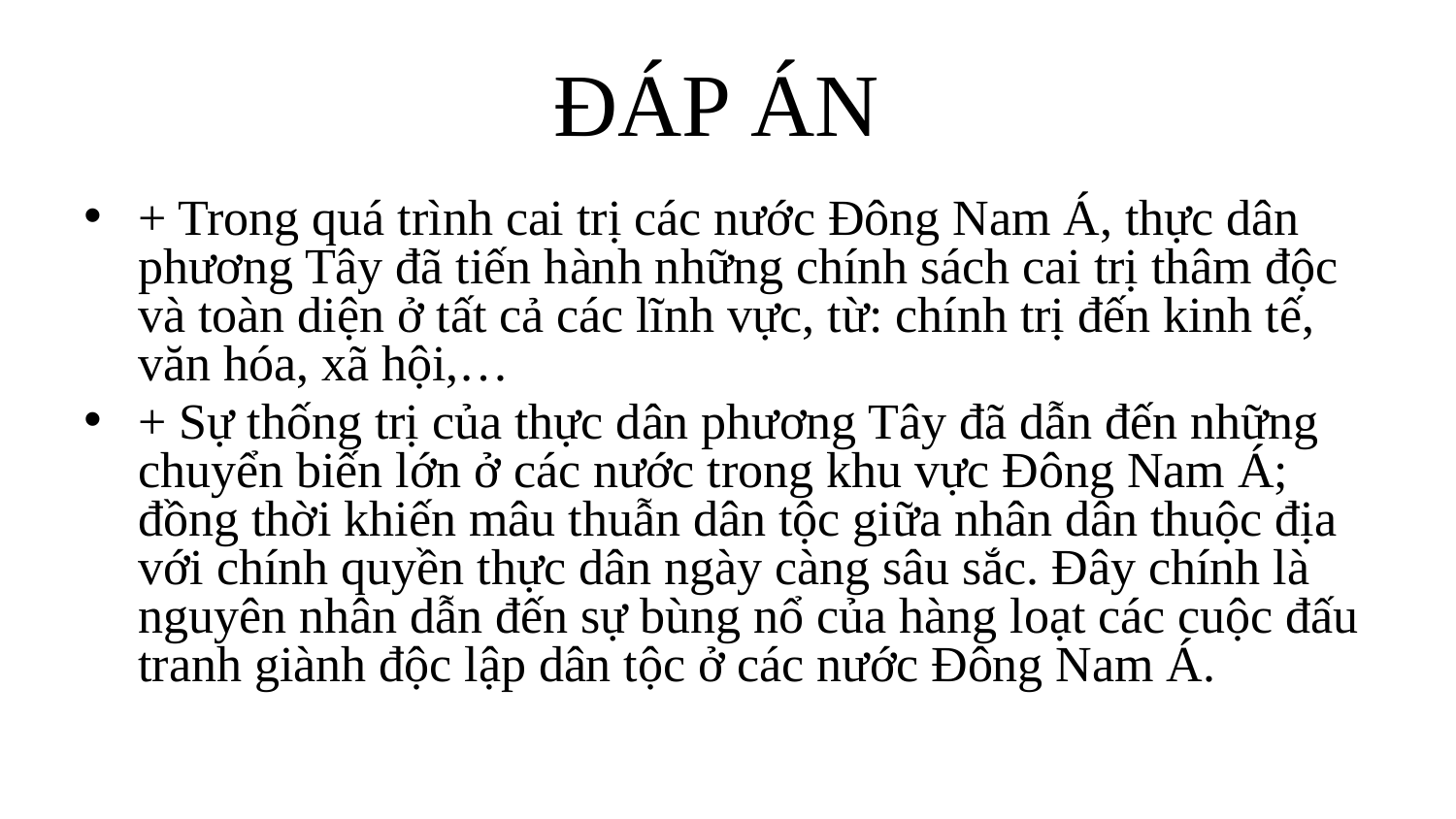

# ĐÁP ÁN
+ Trong quá trình cai trị các nước Đông Nam Á, thực dân phương Tây đã tiến hành những chính sách cai trị thâm độc và toàn diện ở tất cả các lĩnh vực, từ: chính trị đến kinh tế, văn hóa, xã hội,…
+ Sự thống trị của thực dân phương Tây đã dẫn đến những chuyển biến lớn ở các nước trong khu vực Đông Nam Á; đồng thời khiến mâu thuẫn dân tộc giữa nhân dân thuộc địa với chính quyền thực dân ngày càng sâu sắc. Đây chính là nguyên nhân dẫn đến sự bùng nổ của hàng loạt các cuộc đấu tranh giành độc lập dân tộc ở các nước Đông Nam Á.